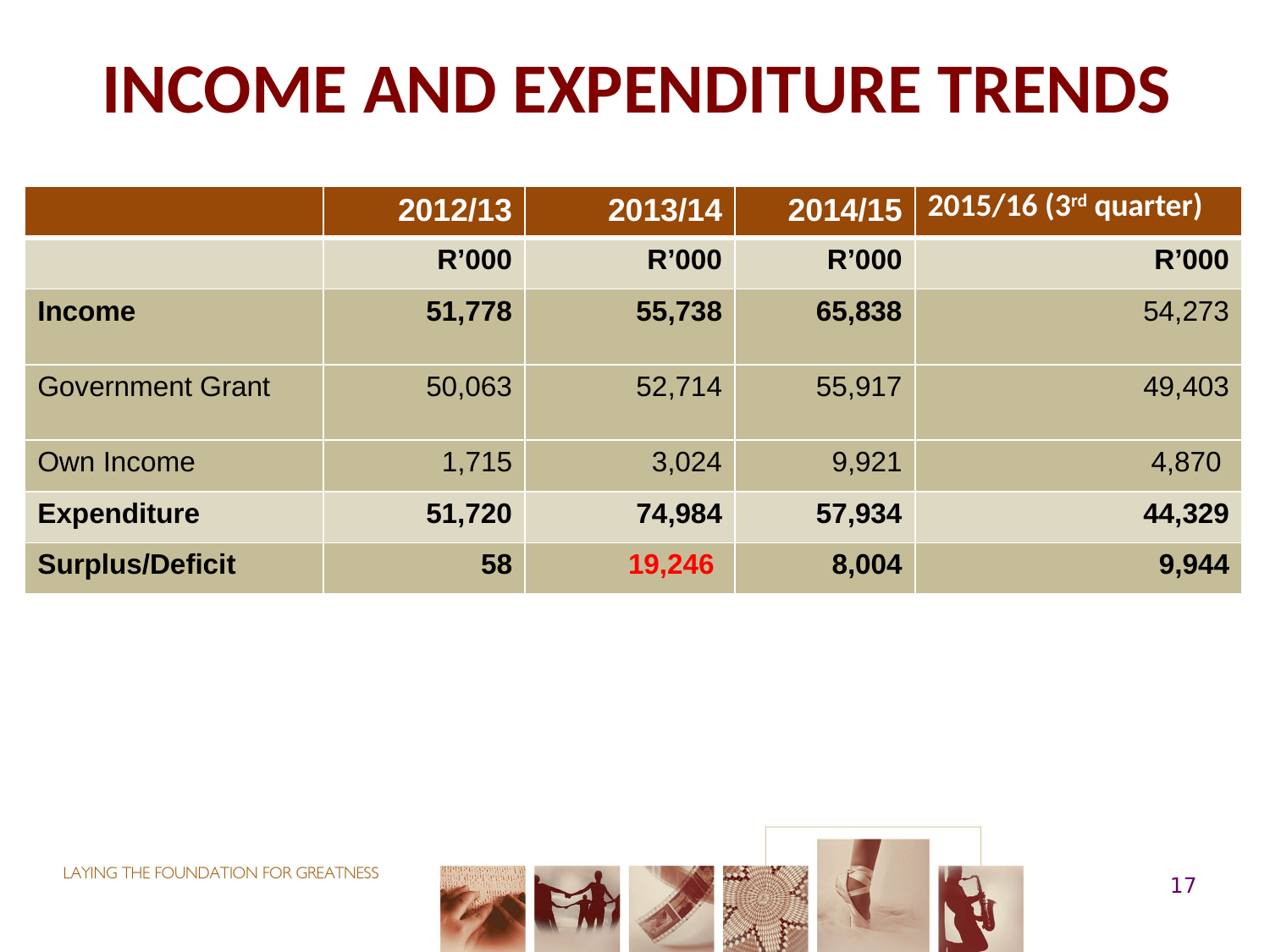

# INCOME AND EXPENDITURE TRENDS
|  | 2012/13 | 2013/14 | 2014/15 | 2015/16 (3rd quarter) |
| --- | --- | --- | --- | --- |
|  | R’000 | R’000 | R’000 | R’000 |
| Income | 51,778 | 55,738 | 65,838 | 54,273 |
| Government Grant | 50,063 | 52,714 | 55,917 | 49,403 |
| Own Income | 1,715 | 3,024 | 9,921 | 4,870 |
| Expenditure | 51,720 | 74,984 | 57,934 | 44,329 |
| Surplus/Deficit | 58 | 19,246 | 8,004 | 9,944 |

17